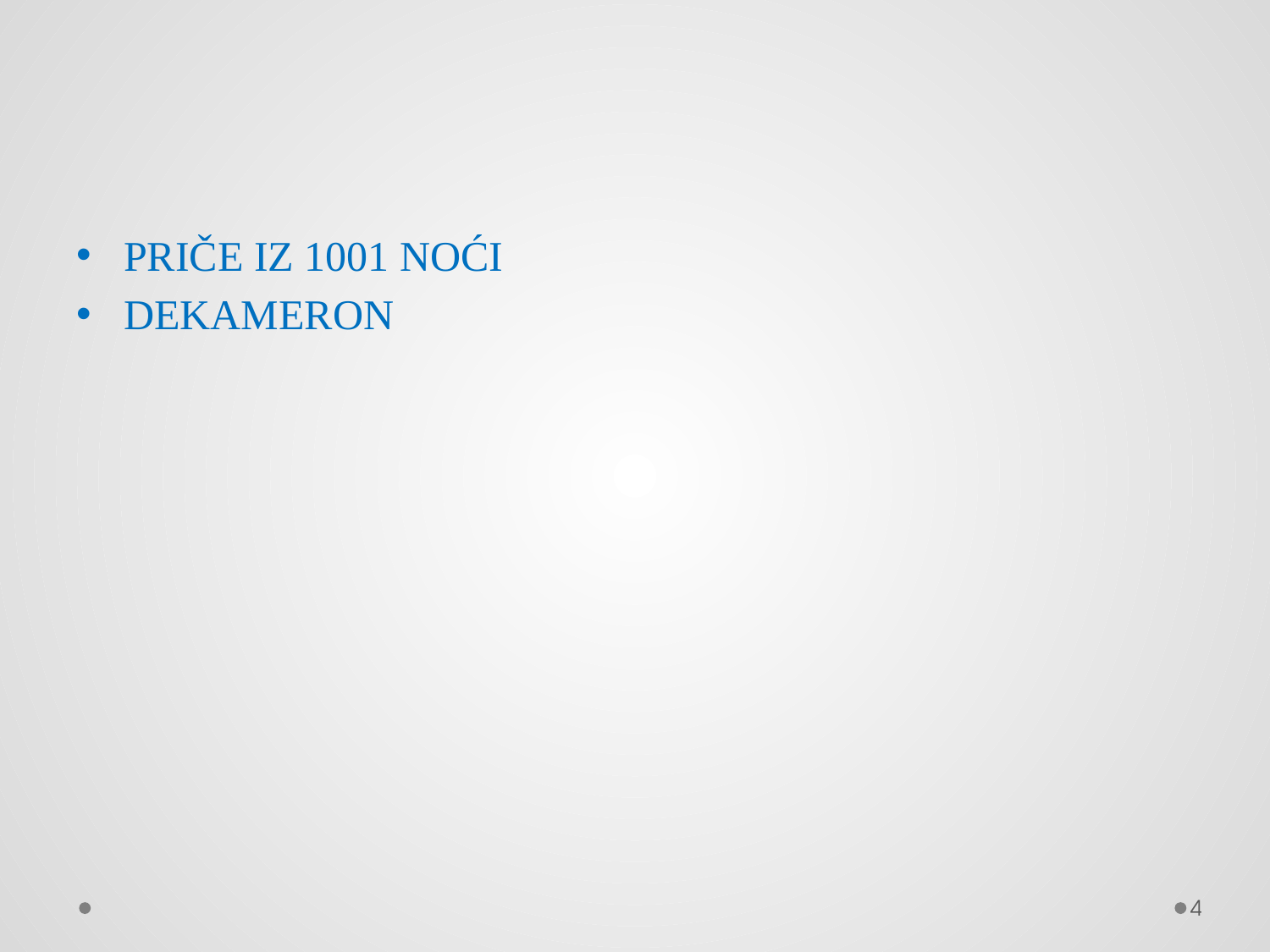

#
Priče iz 1001 noći
Dekameron
4